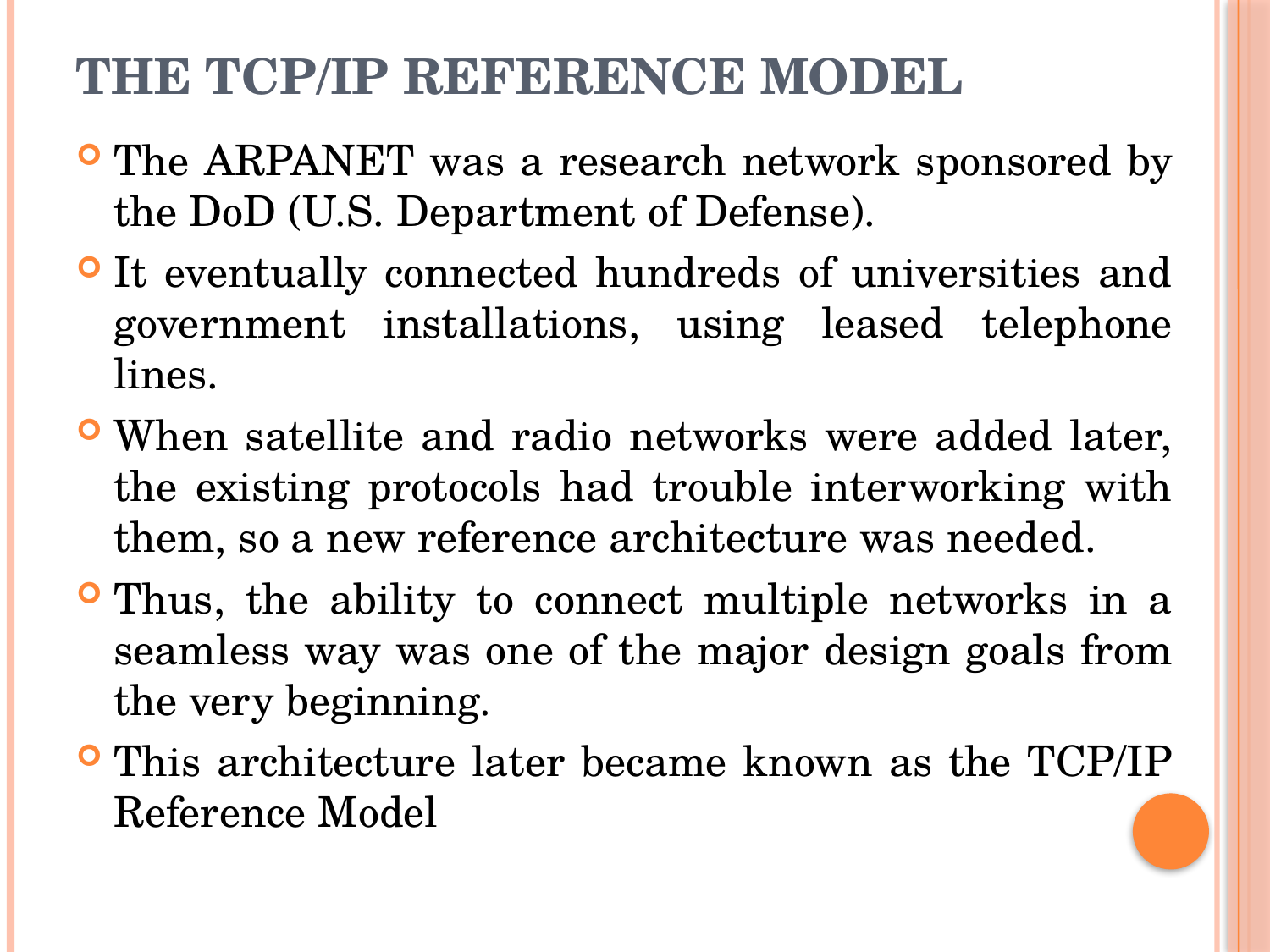

# The TCP/IP Reference Model
The ARPANET was a research network sponsored by the DoD (U.S. Department of Defense).
It eventually connected hundreds of universities and government installations, using leased telephone lines.
When satellite and radio networks were added later, the existing protocols had trouble interworking with them, so a new reference architecture was needed.
Thus, the ability to connect multiple networks in a seamless way was one of the major design goals from the very beginning.
This architecture later became known as the TCP/IP Reference Model